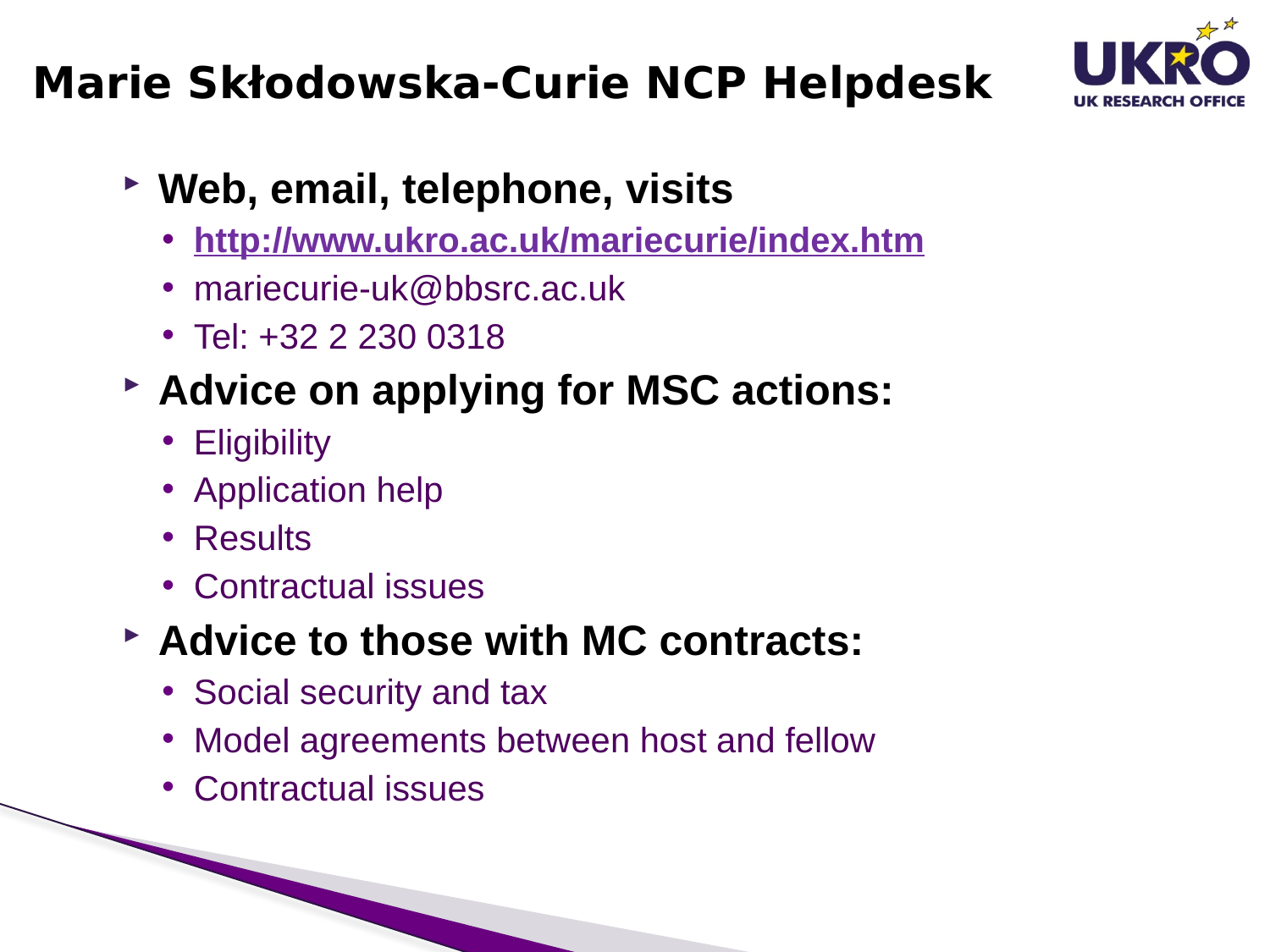

# Marie Skłodowska-Curie NCP Helpdesk
Web, email, telephone, visits
http://www.ukro.ac.uk/mariecurie/index.htm
mariecurie-uk@bbsrc.ac.uk
Tel: +32 2 230 0318
Advice on applying for MSC actions:
Eligibility
Application help
Results
Contractual issues
Advice to those with MC contracts:
Social security and tax
Model agreements between host and fellow
Contractual issues